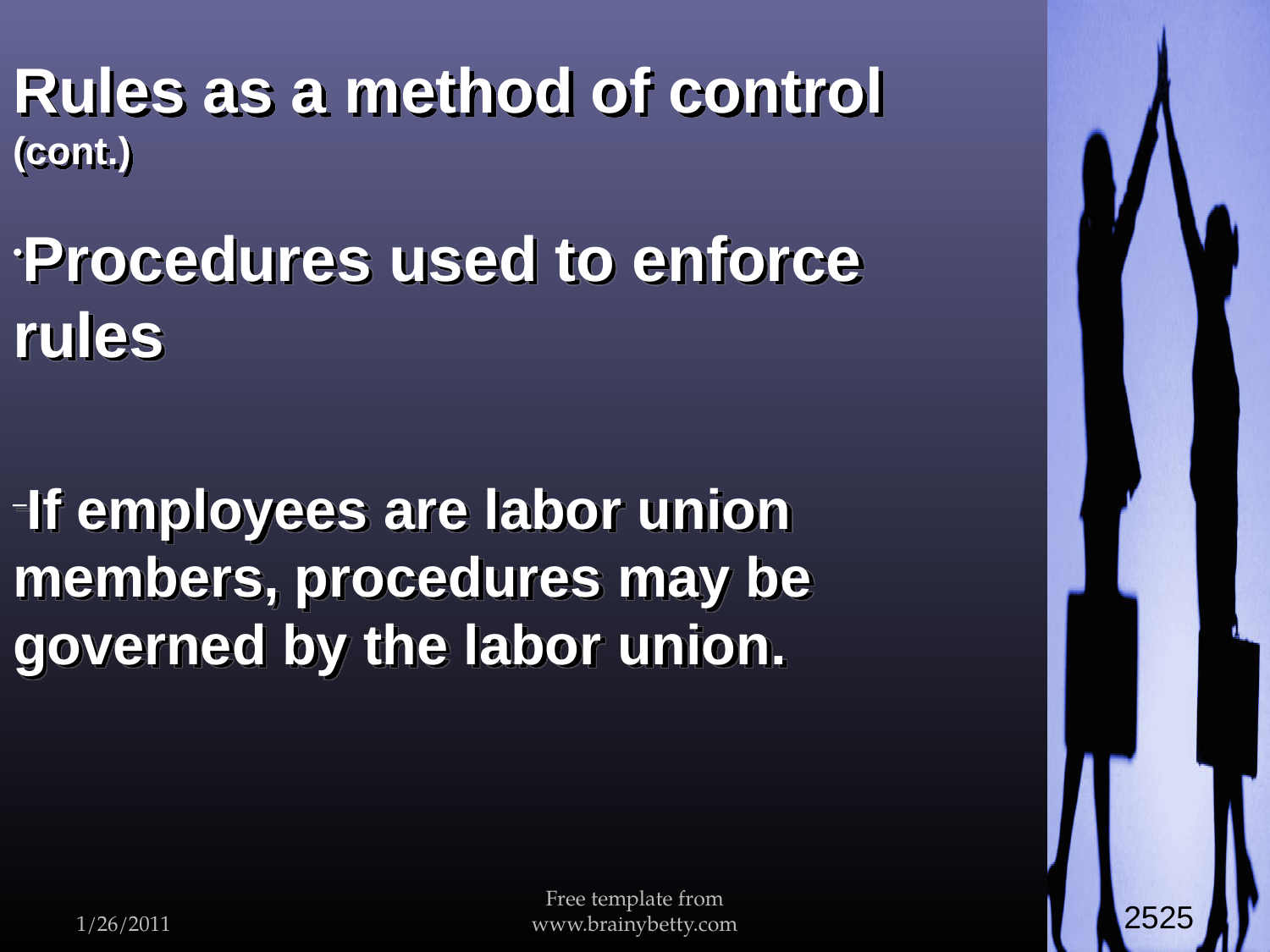

Rules as a method of control (cont.)
Procedures used to enforce rules

If employees are labor union members, procedures may be governed by the labor union.
1/26/2011
Free template from www.brainybetty.com
2525